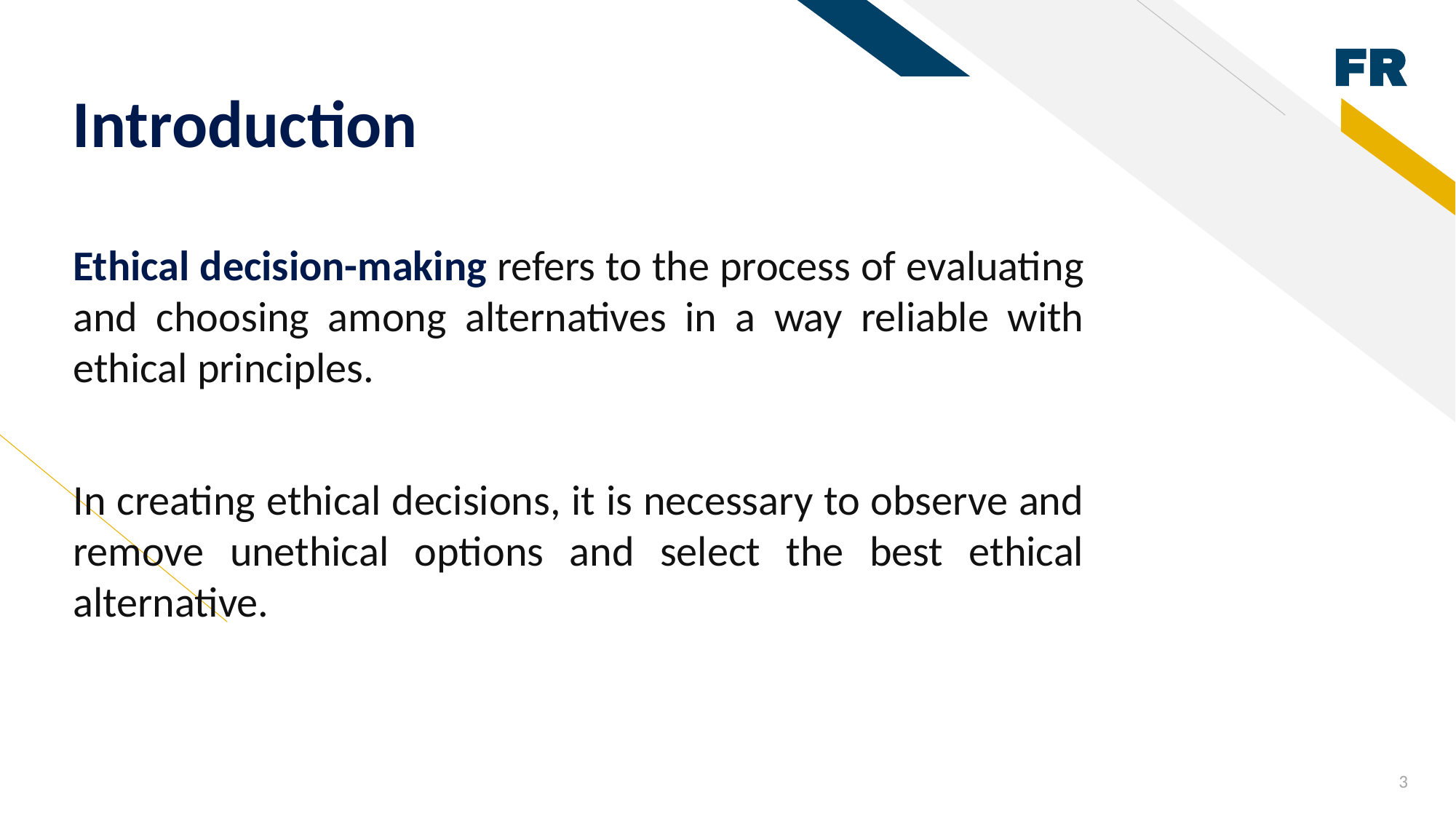

# Introduction
Ethical decision-making refers to the process of evaluating and choosing among alternatives in a way reliable with ethical principles.

In creating ethical decisions, it is necessary to observe and remove unethical options and select the best ethical alternative.

3